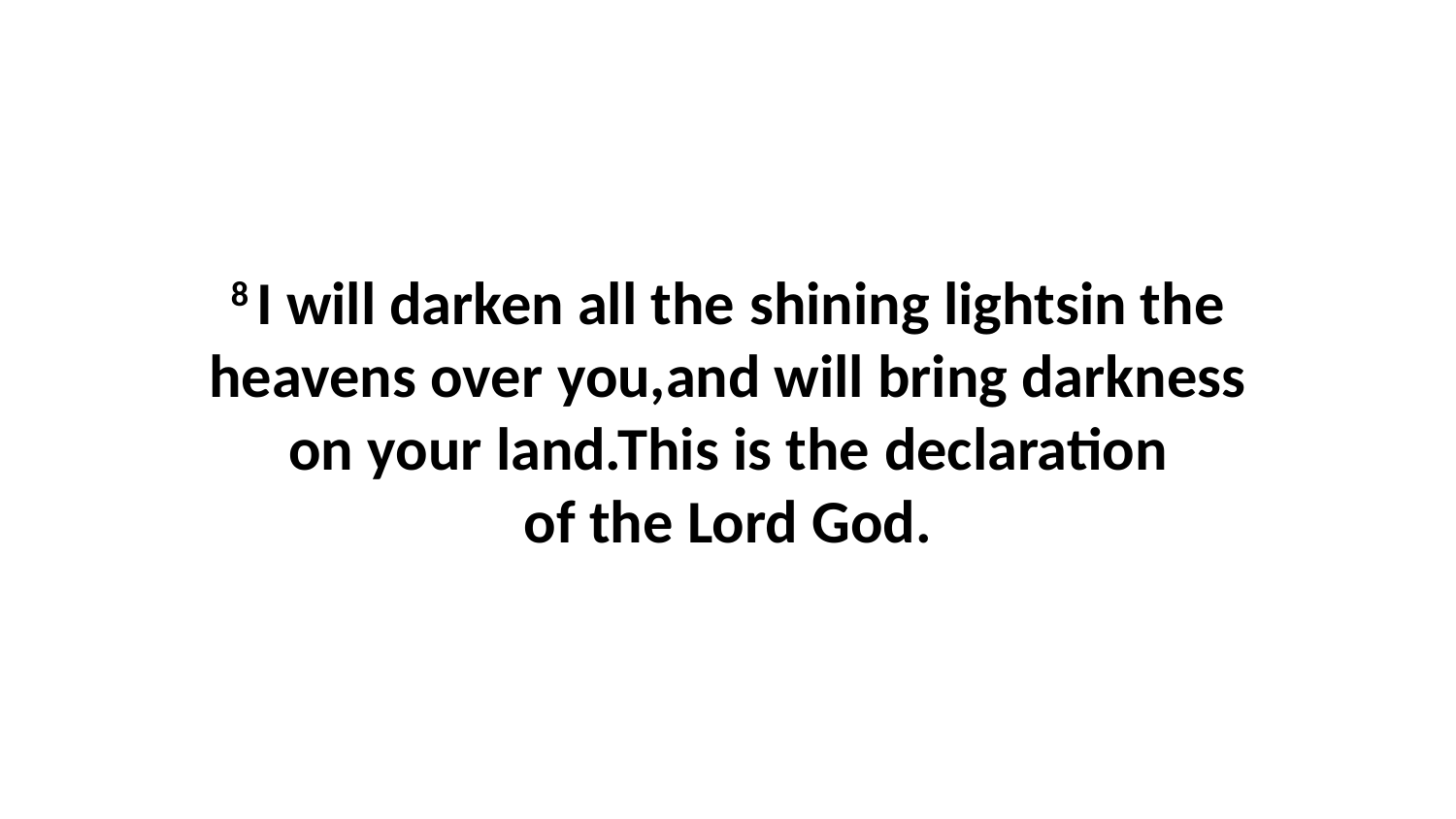

8 I will darken all the shining lightsin the heavens over you,and will bring darkness on your land.This is the declaration of the Lord God.